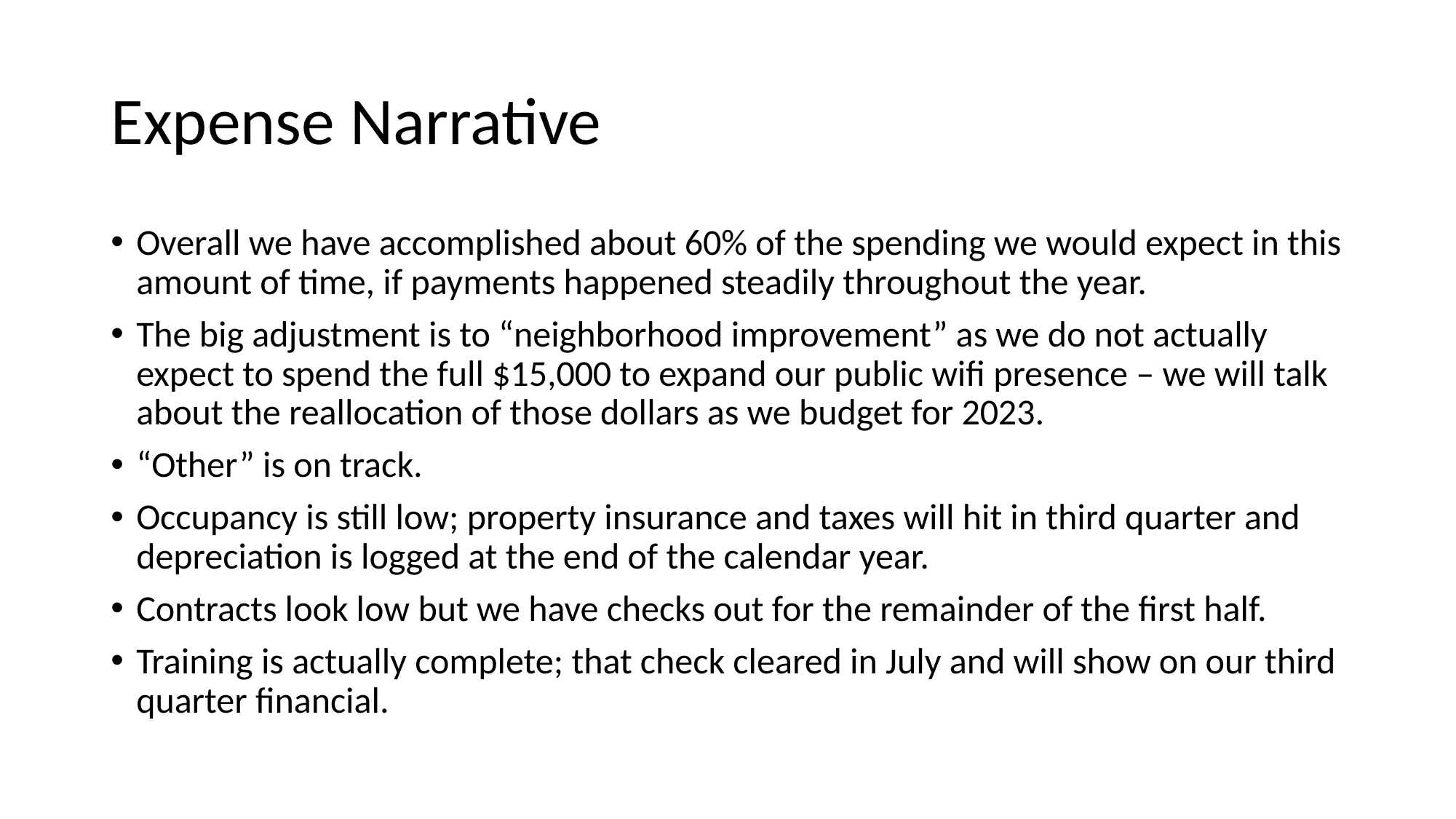

# Expense Narrative
Overall we have accomplished about 60% of the spending we would expect in this amount of time, if payments happened steadily throughout the year.
The big adjustment is to “neighborhood improvement” as we do not actually expect to spend the full $15,000 to expand our public wifi presence – we will talk about the reallocation of those dollars as we budget for 2023.
“Other” is on track.
Occupancy is still low; property insurance and taxes will hit in third quarter and depreciation is logged at the end of the calendar year.
Contracts look low but we have checks out for the remainder of the first half.
Training is actually complete; that check cleared in July and will show on our third quarter financial.